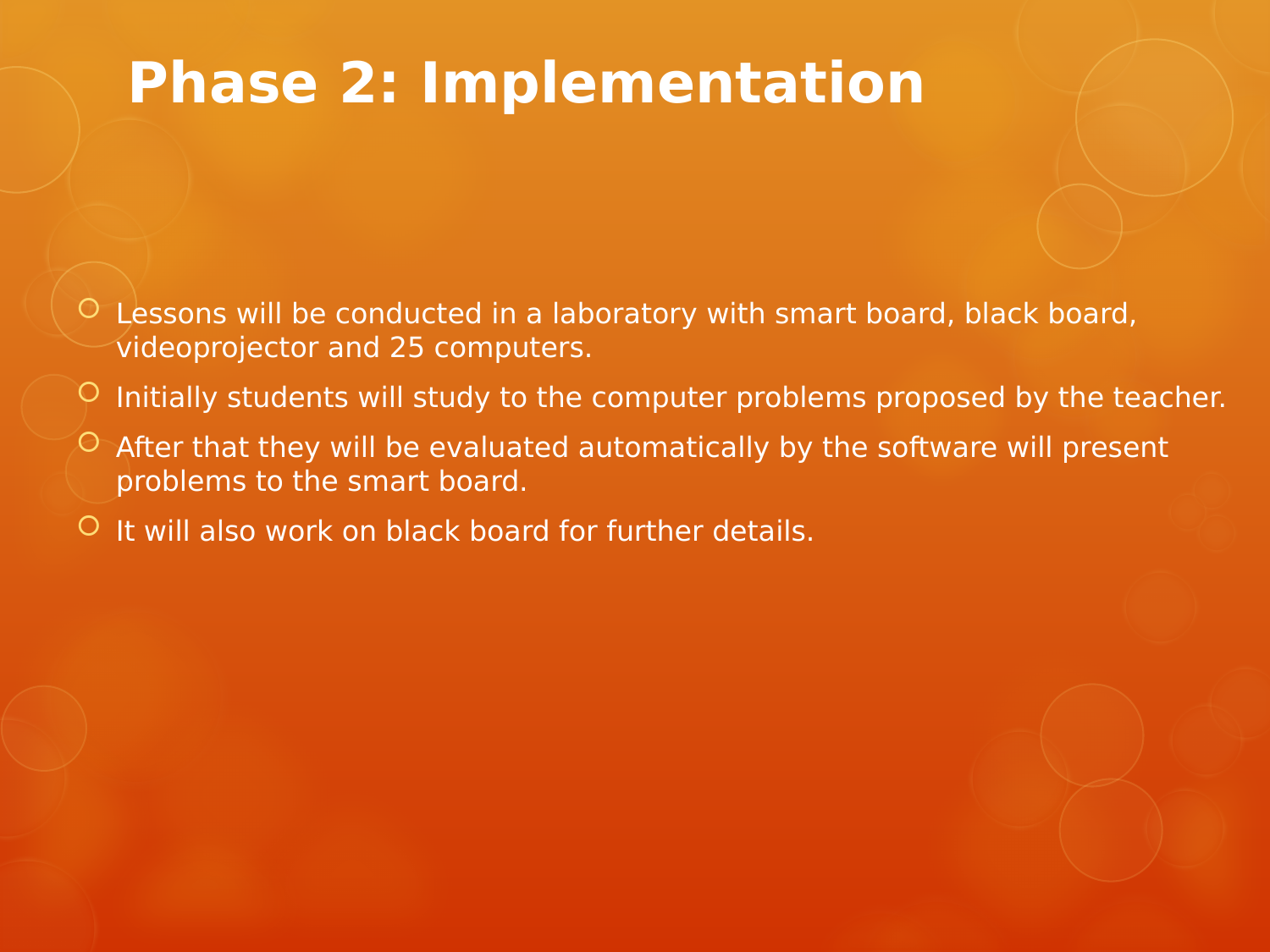

# Phase 2: Implementation
Lessons will be conducted in a laboratory with smart board, black board, videoprojector and 25 computers.
Initially students will study to the computer problems proposed by the teacher.
After that they will be evaluated automatically by the software will present problems to the smart board.
It will also work on black board for further details.